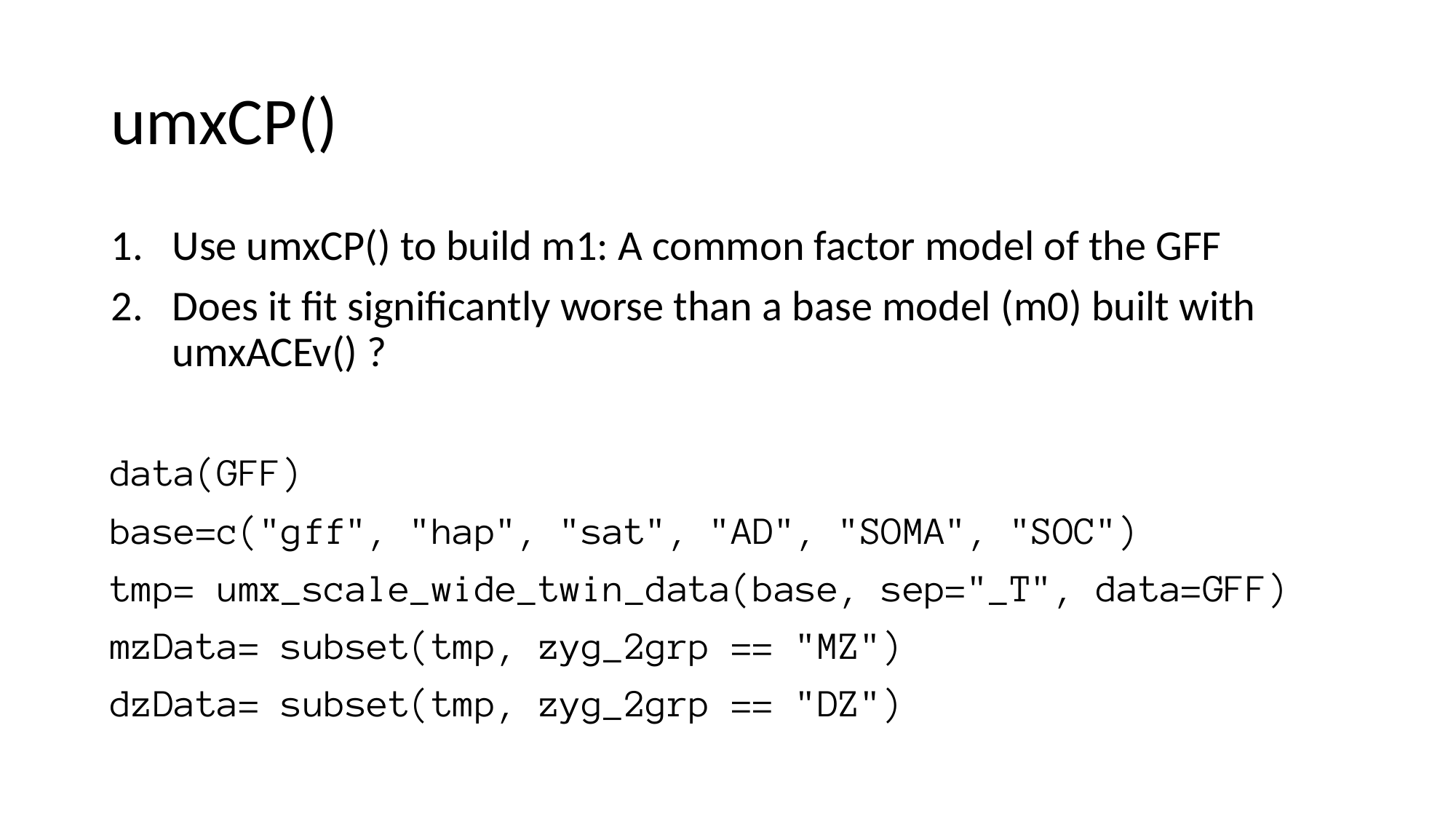

# umxCP()
Use umxCP() to build m1: A common factor model of the GFF
Does it fit significantly worse than a base model (m0) built with umxACEv() ?

data(GFF)
base=c("gff", "hap", "sat", "AD", "SOMA", "SOC")
tmp= umx_scale_wide_twin_data(base, sep="_T", data=GFF)
mzData= subset(tmp, zyg_2grp == "MZ")
dzData= subset(tmp, zyg_2grp == "DZ")